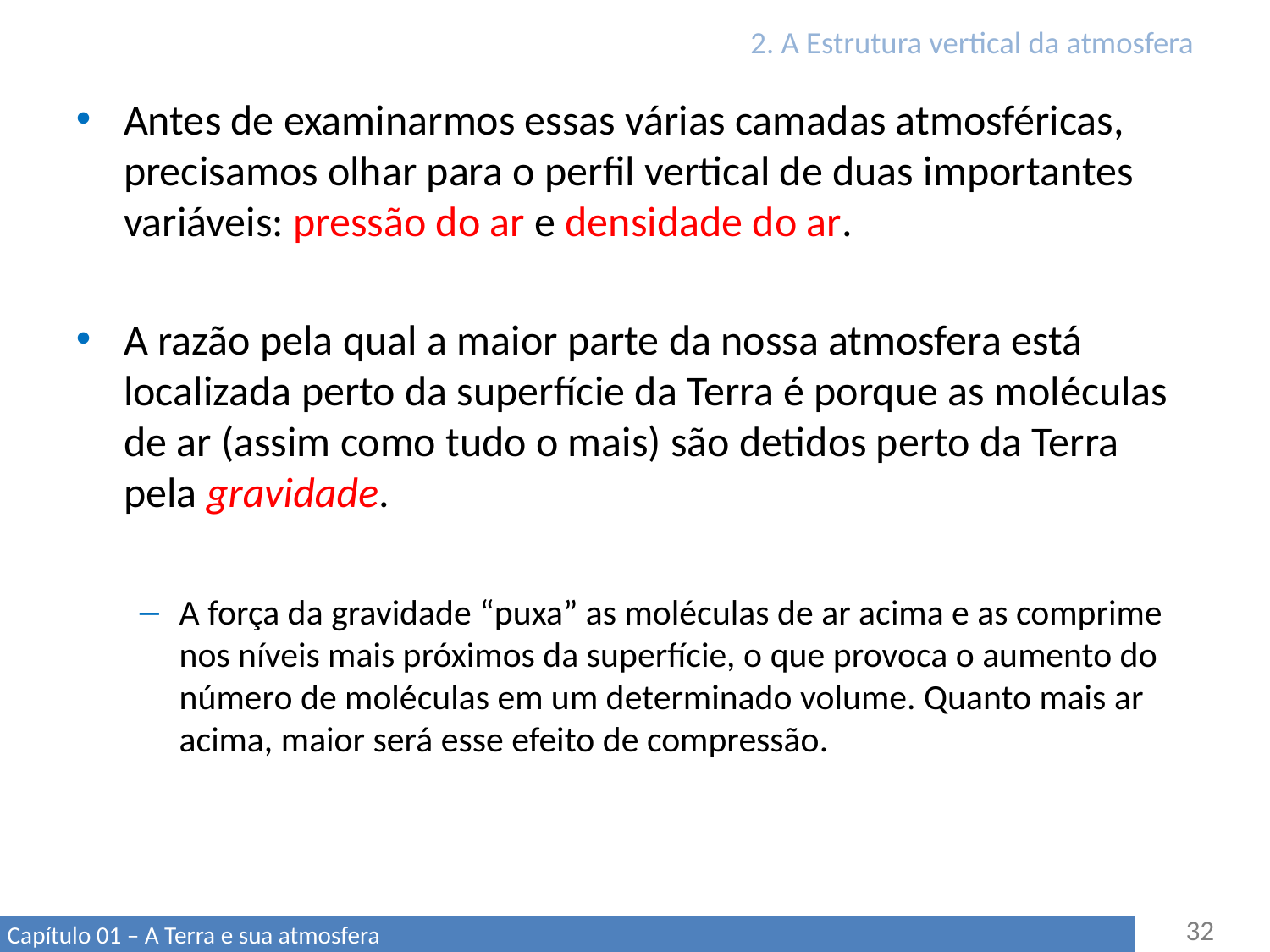

# 2. A Estrutura vertical da atmosfera
Antes de examinarmos essas várias camadas atmosféricas, precisamos olhar para o perfil vertical de duas importantes variáveis: pressão do ar e densidade do ar.

A razão pela qual a maior parte da nossa atmosfera está localizada perto da superfície da Terra é porque as moléculas de ar (assim como tudo o mais) são detidos perto da Terra pela gravidade.

A força da gravidade “puxa” as moléculas de ar acima e as comprime nos níveis mais próximos da superfície, o que provoca o aumento do número de moléculas em um determinado volume. Quanto mais ar acima, maior será esse efeito de compressão.